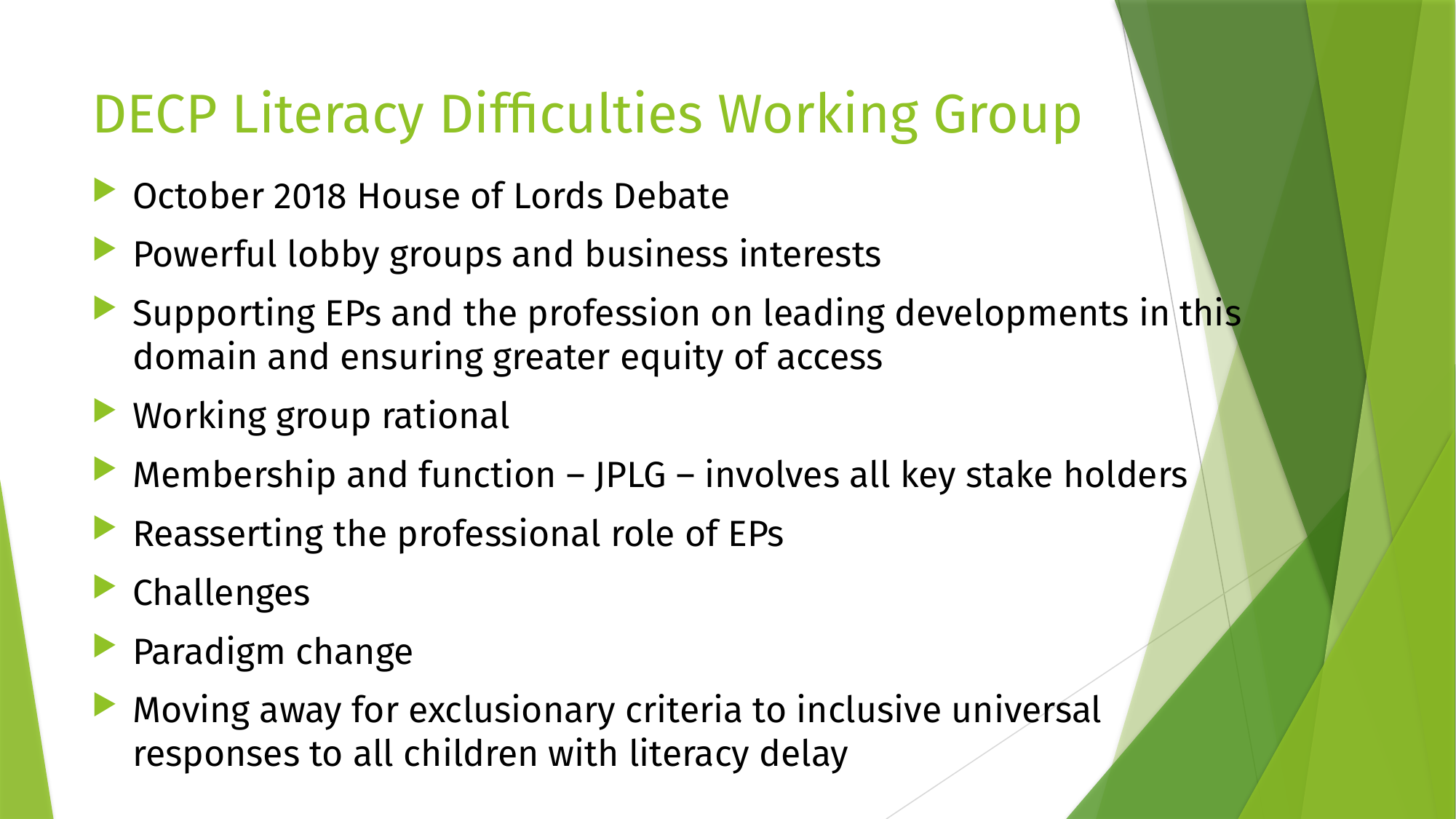

# DECP Literacy Difficulties Working Group
October 2018 House of Lords Debate
Powerful lobby groups and business interests
Supporting EPs and the profession on leading developments in this domain and ensuring greater equity of access
Working group rational
Membership and function – JPLG – involves all key stake holders
Reasserting the professional role of EPs
Challenges
Paradigm change
Moving away for exclusionary criteria to inclusive universal responses to all children with literacy delay